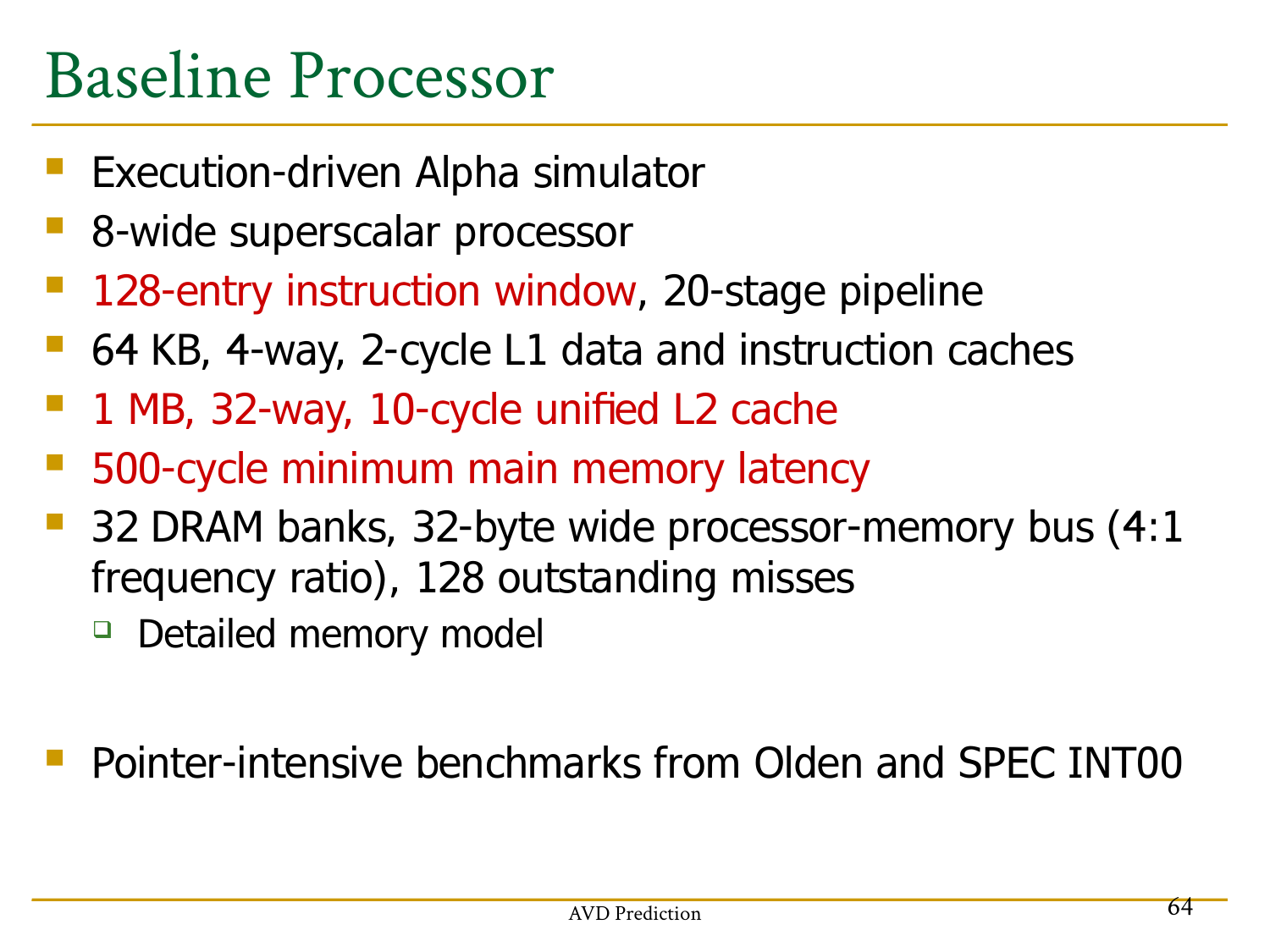

# Baseline Processor
Execution-driven Alpha simulator
8-wide superscalar processor
128-entry instruction window, 20-stage pipeline
64 KB, 4-way, 2-cycle L1 data and instruction caches
1 MB, 32-way, 10-cycle unified L2 cache
500-cycle minimum main memory latency
32 DRAM banks, 32-byte wide processor-memory bus (4:1 frequency ratio), 128 outstanding misses
Detailed memory model

Pointer-intensive benchmarks from Olden and SPEC INT00

64
AVD Prediction